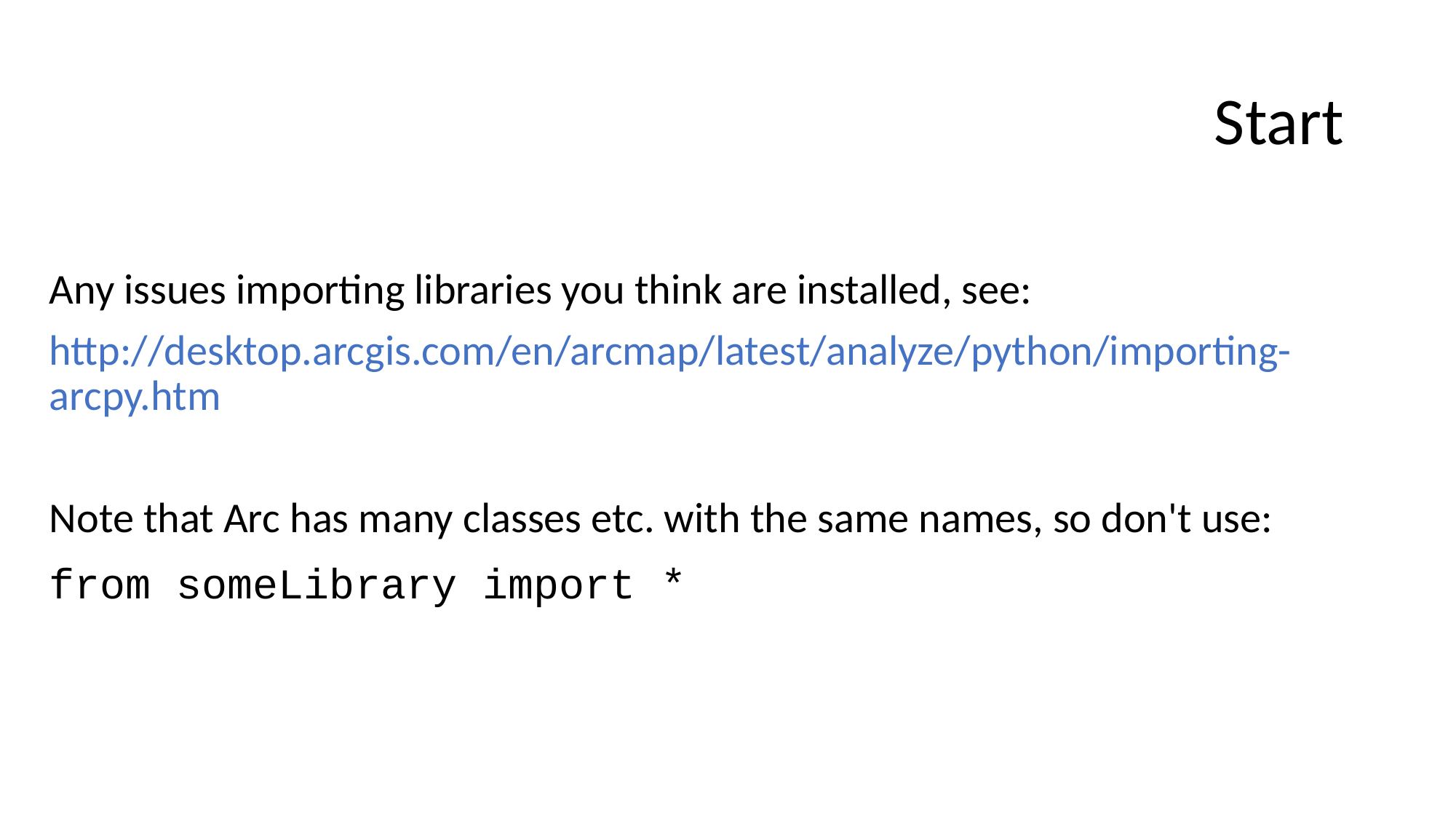

# Start
Any issues importing libraries you think are installed, see:
http://desktop.arcgis.com/en/arcmap/latest/analyze/python/importing-arcpy.htm

Note that Arc has many classes etc. with the same names, so don't use:
from someLibrary import *